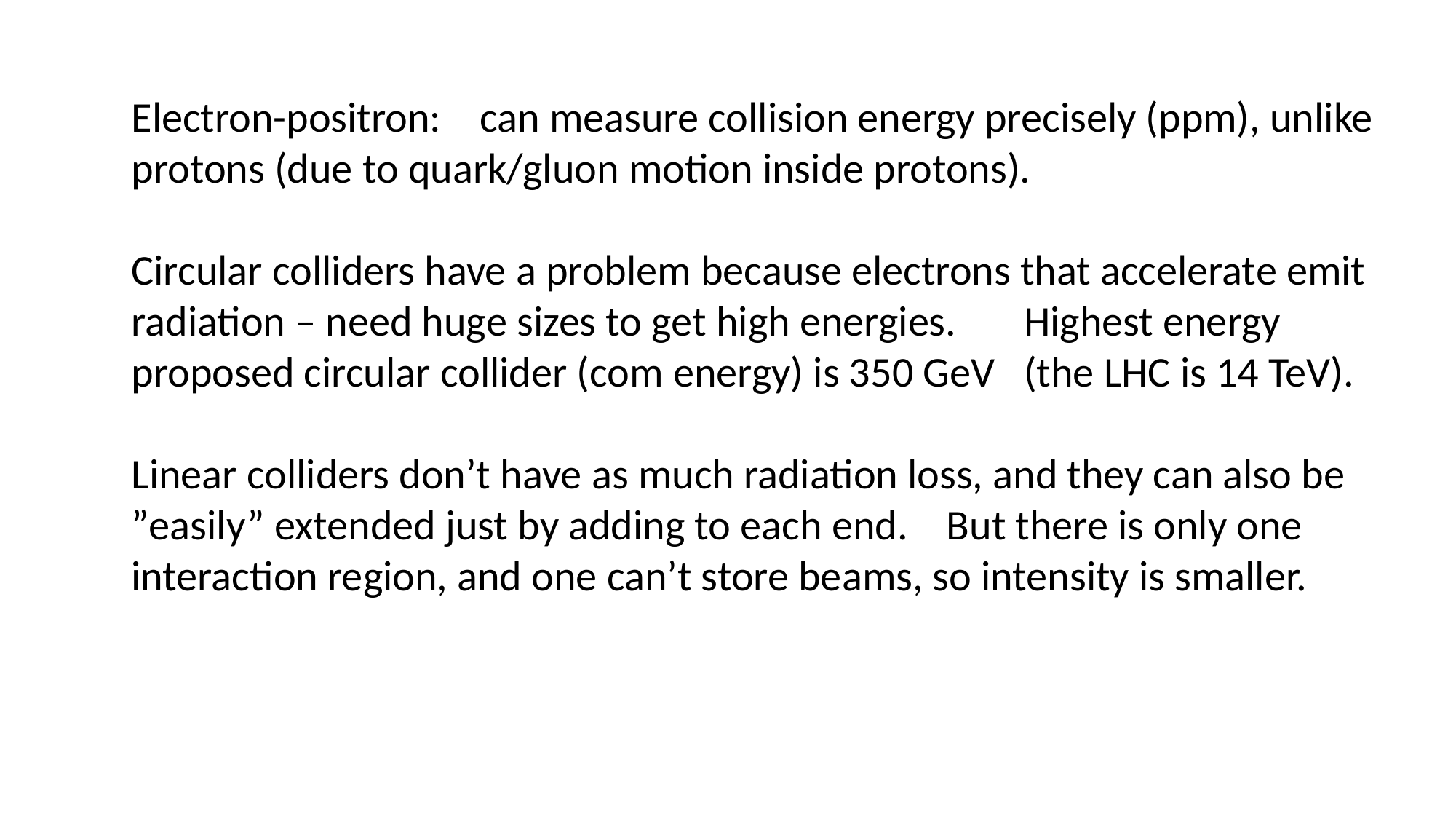

Electron-positron:    can measure collision energy precisely (ppm), unlike
protons (due to quark/gluon motion inside protons).

Circular colliders have a problem because electrons that accelerate emit
radiation – need huge sizes to get high energies.       Highest energy
proposed circular collider (com energy) is 350 GeV   (the LHC is 14 TeV).

Linear colliders don’t have as much radiation loss, and they can also be
”easily” extended just by adding to each end.    But there is only one
interaction region, and one can’t store beams, so intensity is smaller.